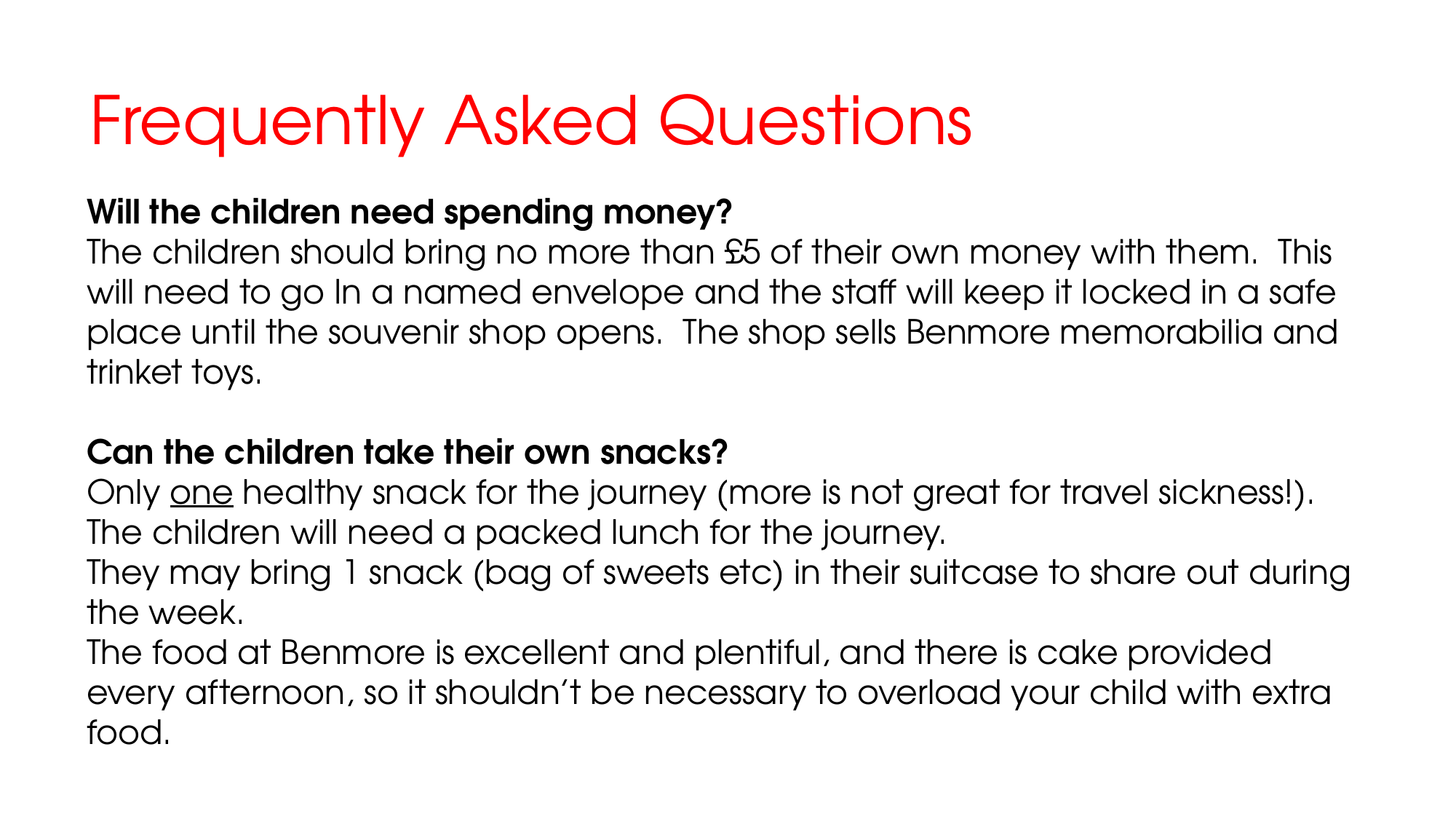

# Frequently Asked Questions
Will the children need spending money?
The children should bring no more than £5 of their own money with them.  This will need to go In a named envelope and the staff will keep it locked in a safe place until the souvenir shop opens.  The shop sells Benmore memorabilia and trinket toys.

Can the children take their own snacks?
Only one healthy snack for the journey (more is not great for travel sickness!).
The children will need a packed lunch for the journey.
They may bring 1 snack (bag of sweets etc) in their suitcase to share out during the week.
The food at Benmore is excellent and plentiful, and there is cake provided every afternoon, so it shouldn’t be necessary to overload your child with extra food.